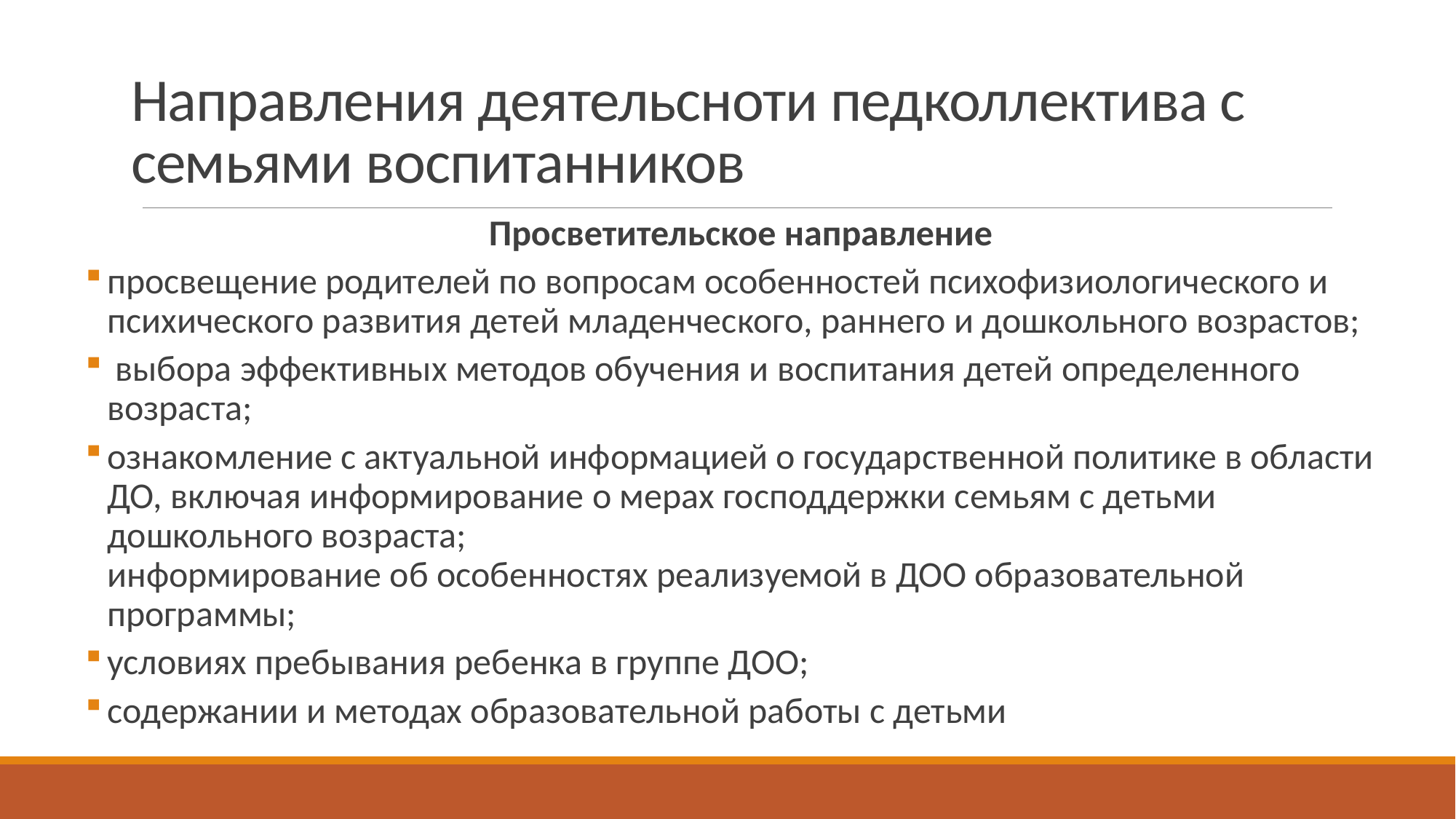

# Направления деятельсноти педколлектива с семьями воспитанников
Просветительское направление
просвещение родителей по вопросам особенностей психофизиологического и психического развития детей младенческого, раннего и дошкольного возрастов;
 выбора эффективных методов обучения и воспитания детей определенного возраста;
ознакомление с актуальной информацией о государственной политике в области ДО, включая информирование о мерах господдержки семьям с детьми дошкольного возраста;
информирование об особенностях реализуемой в ДОО образовательной программы;
условиях пребывания ребенка в группе ДОО;
содержании и методах образовательной работы с детьми